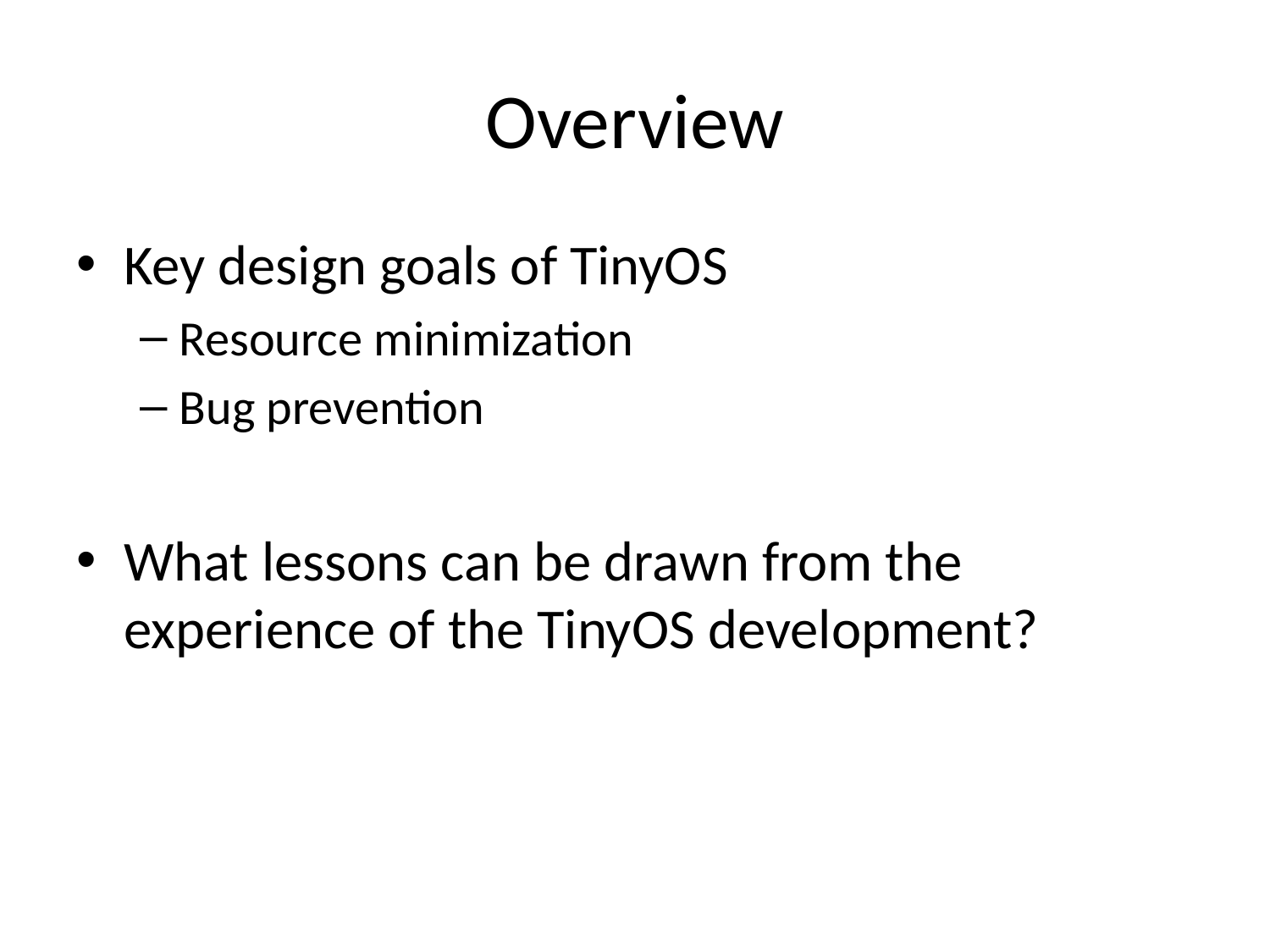

# Overview
Key design goals of TinyOS
Resource minimization
Bug prevention

What lessons can be drawn from the experience of the TinyOS development?